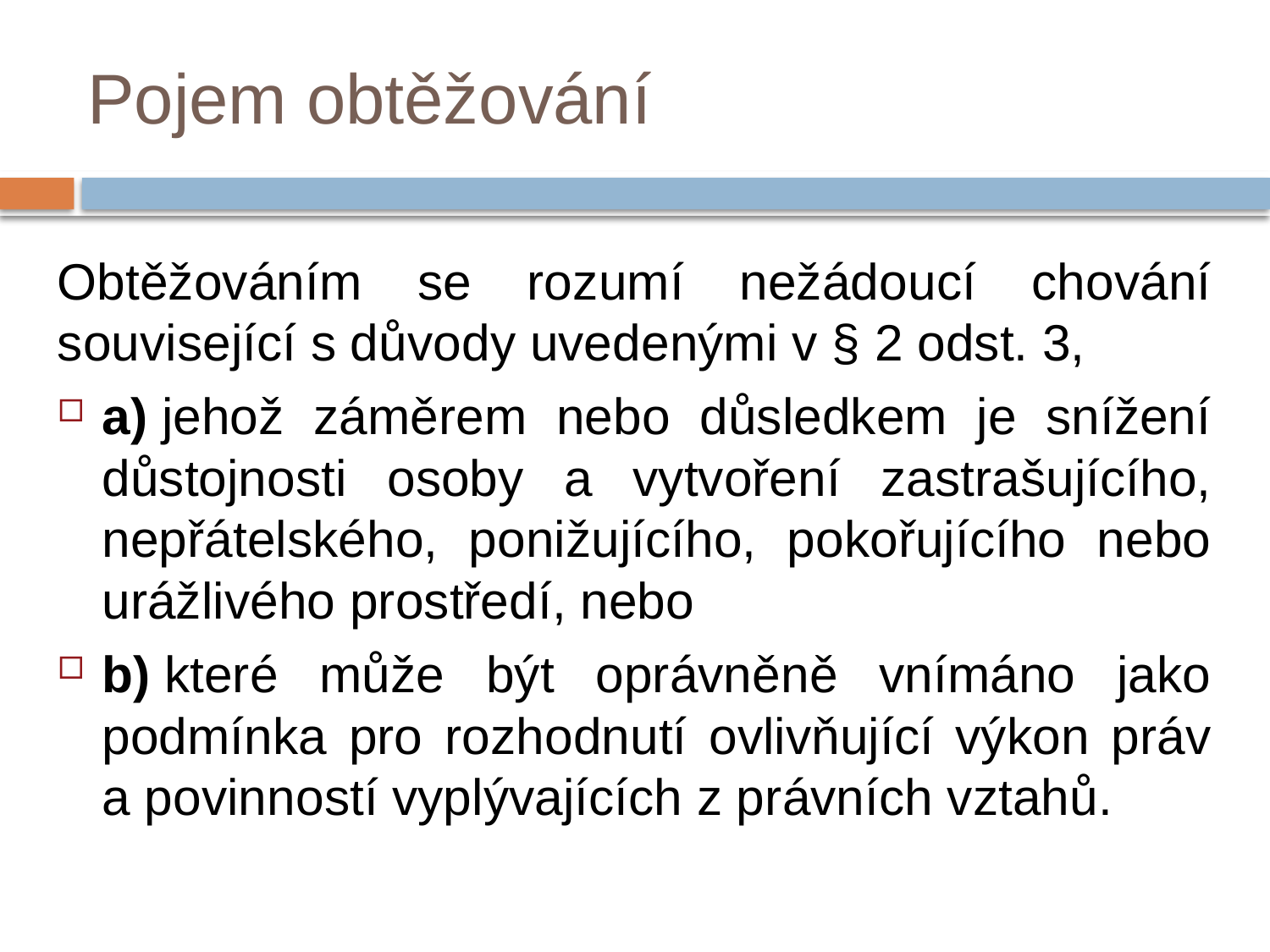

# Pojem obtěžování
Obtěžováním se rozumí nežádoucí chování související s důvody uvedenými v § 2 odst. 3,
a) jehož záměrem nebo důsledkem je snížení důstojnosti osoby a vytvoření zastrašujícího, nepřátelského, ponižujícího, pokořujícího nebo urážlivého prostředí, nebo
b) které může být oprávněně vnímáno jako podmínka pro rozhodnutí ovlivňující výkon práv a povinností vyplývajících z právních vztahů.